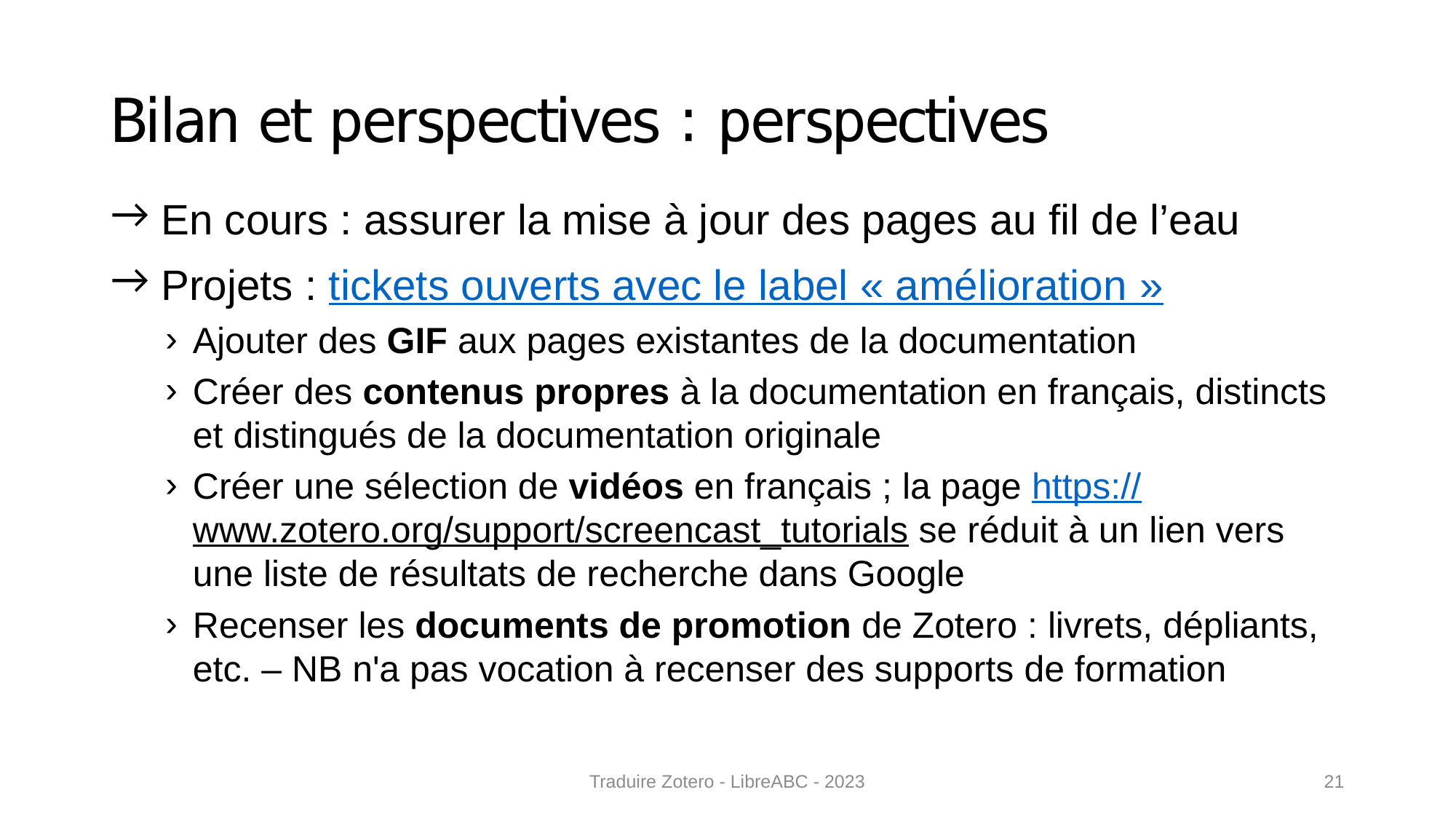

# Bilan et perspectives : perspectives
 En cours : assurer la mise à jour des pages au fil de l’eau
 Projets : tickets ouverts avec le label « amélioration »
Ajouter des GIF aux pages existantes de la documentation
Créer des contenus propres à la documentation en français, distincts et distingués de la documentation originale
Créer une sélection de vidéos en français ; la page https://www.zotero.org/support/screencast_tutorials se réduit à un lien vers une liste de résultats de recherche dans Google
Recenser les documents de promotion de Zotero : livrets, dépliants, etc. – NB n'a pas vocation à recenser des supports de formation
Traduire Zotero - LibreABC - 2023
21